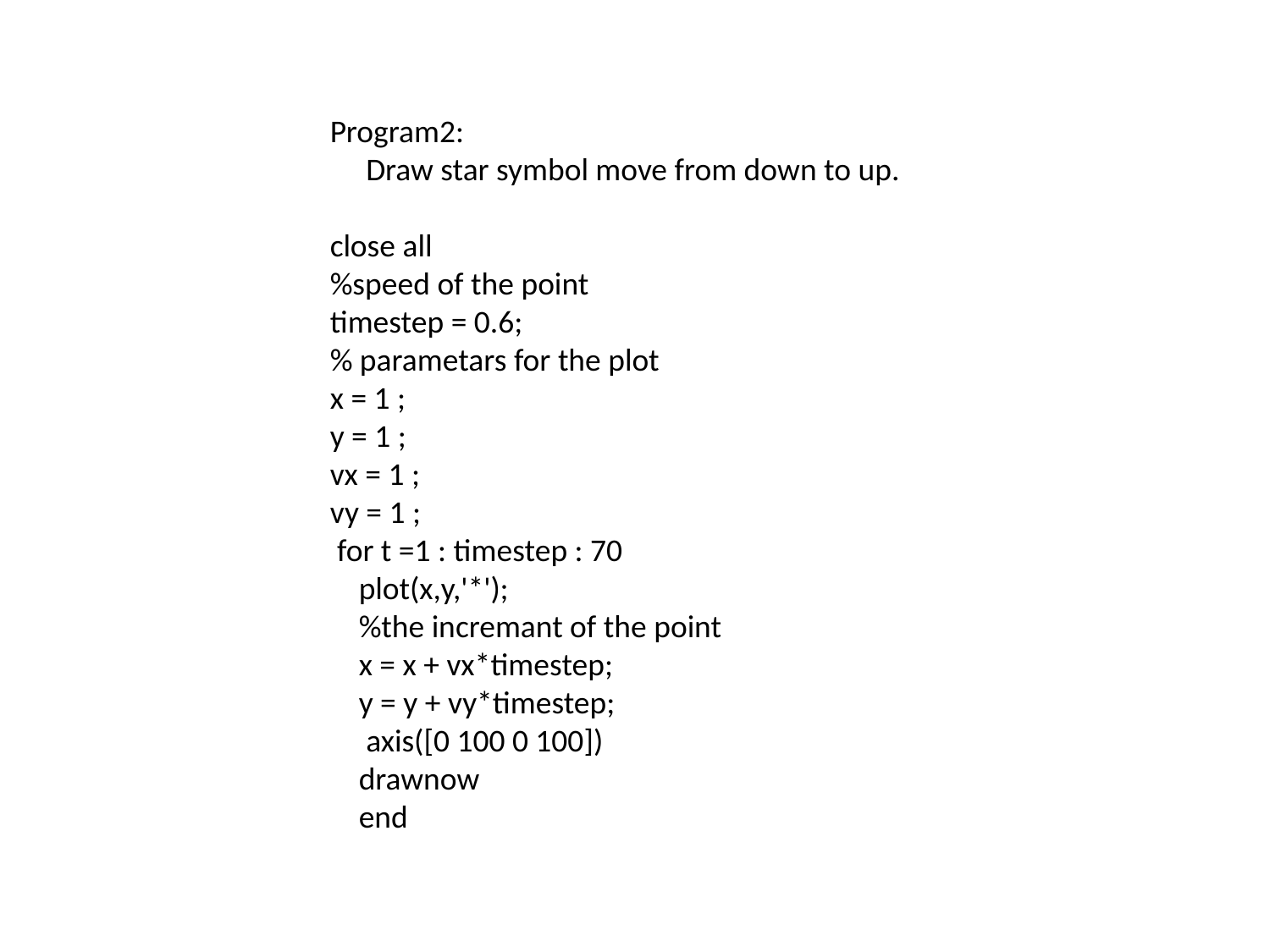

Program2:
     Draw star symbol move from down to up.

close all
%speed of the point
timestep = 0.6;
% parametars for the plot
x = 1 ;
y = 1 ;
vx = 1 ;
vy = 1 ;
 for t =1 : timestep : 70
    plot(x,y,'*');
    %the incremant of the point
    x = x + vx*timestep;
    y = y + vy*timestep;
     axis([0 100 0 100])
    drawnow
    end